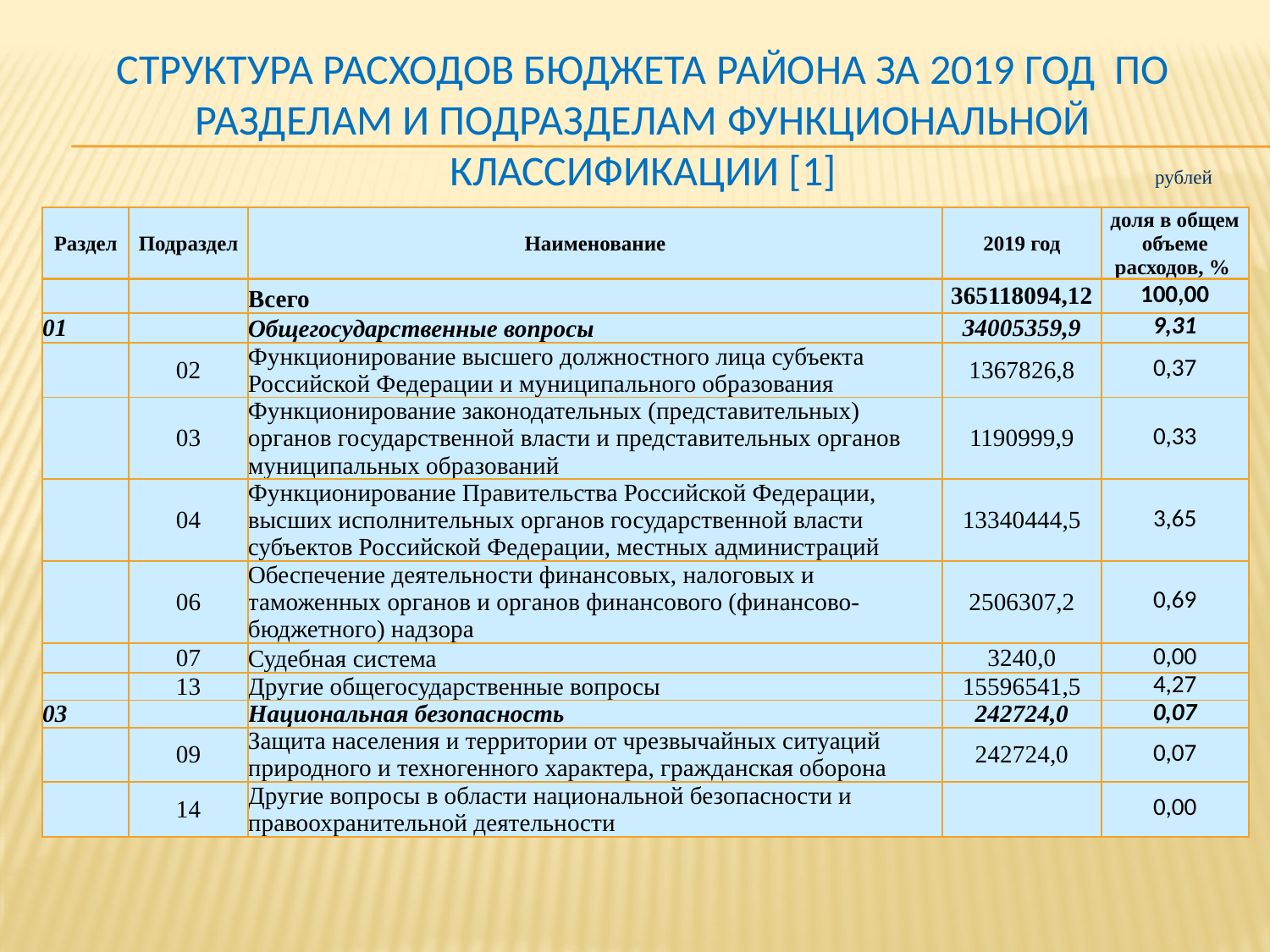

# Структура расходов бюджета района за 2019 год  по разделам и подразделам функциональной классификации [1]
рублей
| Раздел | Подраздел | Наименование | 2019 год | доля в общем объеме расходов, % |
| --- | --- | --- | --- | --- |
|  |  | Всего | 365118094,12 | 100,00 |
| 01 |  | Общегосударственные вопросы | 34005359,9 | 9,31 |
|  | 02 | Функционирование высшего должностного лица субъекта Российской Федерации и муниципального образования | 1367826,8 | 0,37 |
|  | 03 | Функционирование законодательных (представительных) органов государственной власти и представительных органов муниципальных образований | 1190999,9 | 0,33 |
|  | 04 | Функционирование Правительства Российской Федерации, высших исполнительных органов государственной власти субъектов Российской Федерации, местных администраций | 13340444,5 | 3,65 |
|  | 06 | Обеспечение деятельности финансовых, налоговых и таможенных органов и органов финансового (финансово-бюджетного) надзора | 2506307,2 | 0,69 |
|  | 07 | Судебная система | 3240,0 | 0,00 |
|  | 13 | Другие общегосударственные вопросы | 15596541,5 | 4,27 |
| 03 |  | Национальная безопасность | 242724,0 | 0,07 |
|  | 09 | Защита населения и территории от чрезвычайных ситуаций природного и техногенного характера, гражданская оборона | 242724,0 | 0,07 |
|  | 14 | Другие вопросы в области национальной безопасности и правоохранительной деятельности |  | 0,00 |